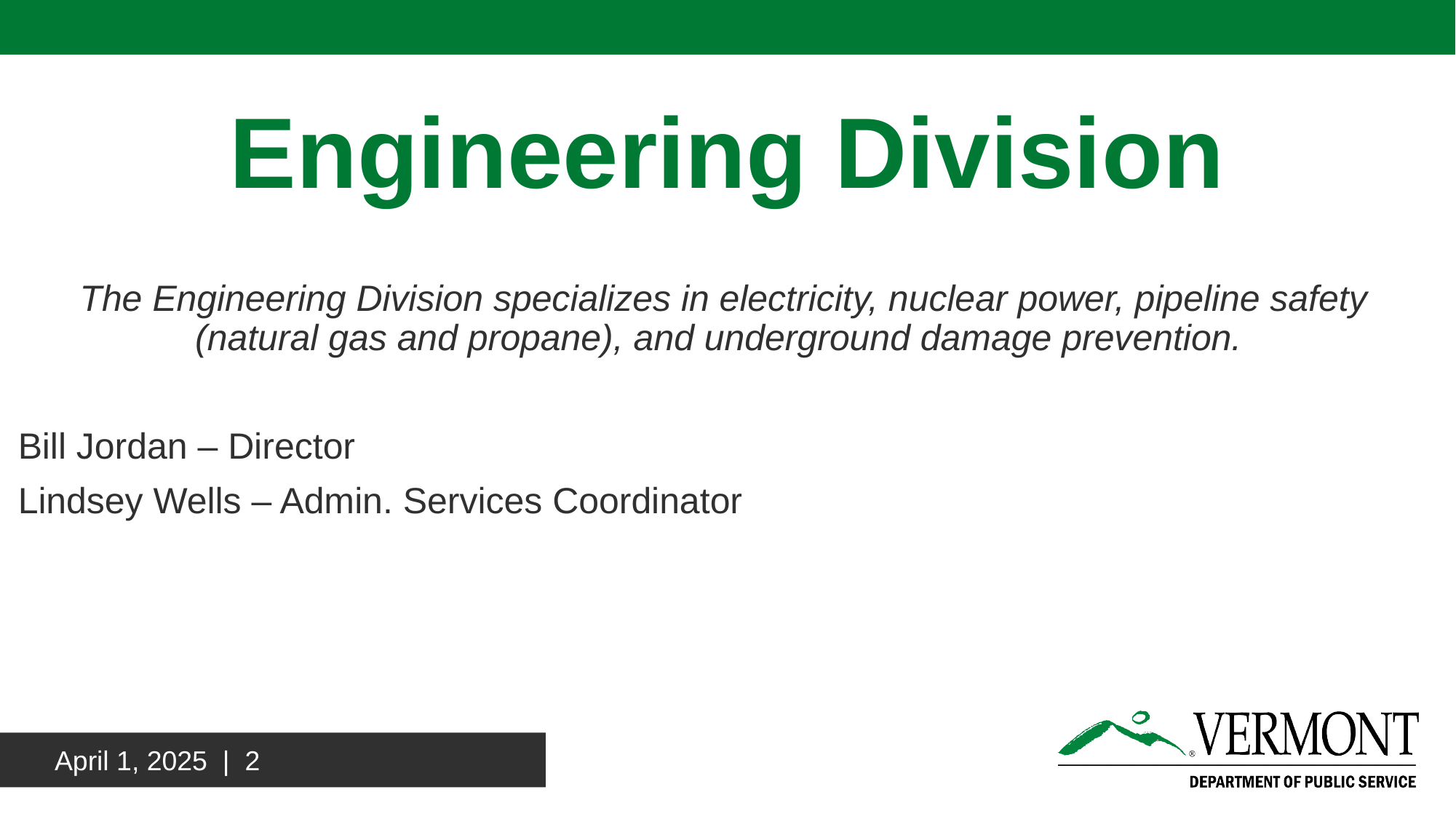

# Engineering Division
The Engineering Division specializes in electricity, nuclear power, pipeline safety (natural gas and propane), and underground damage prevention.

Bill Jordan – Director
Lindsey Wells – Admin. Services Coordinator